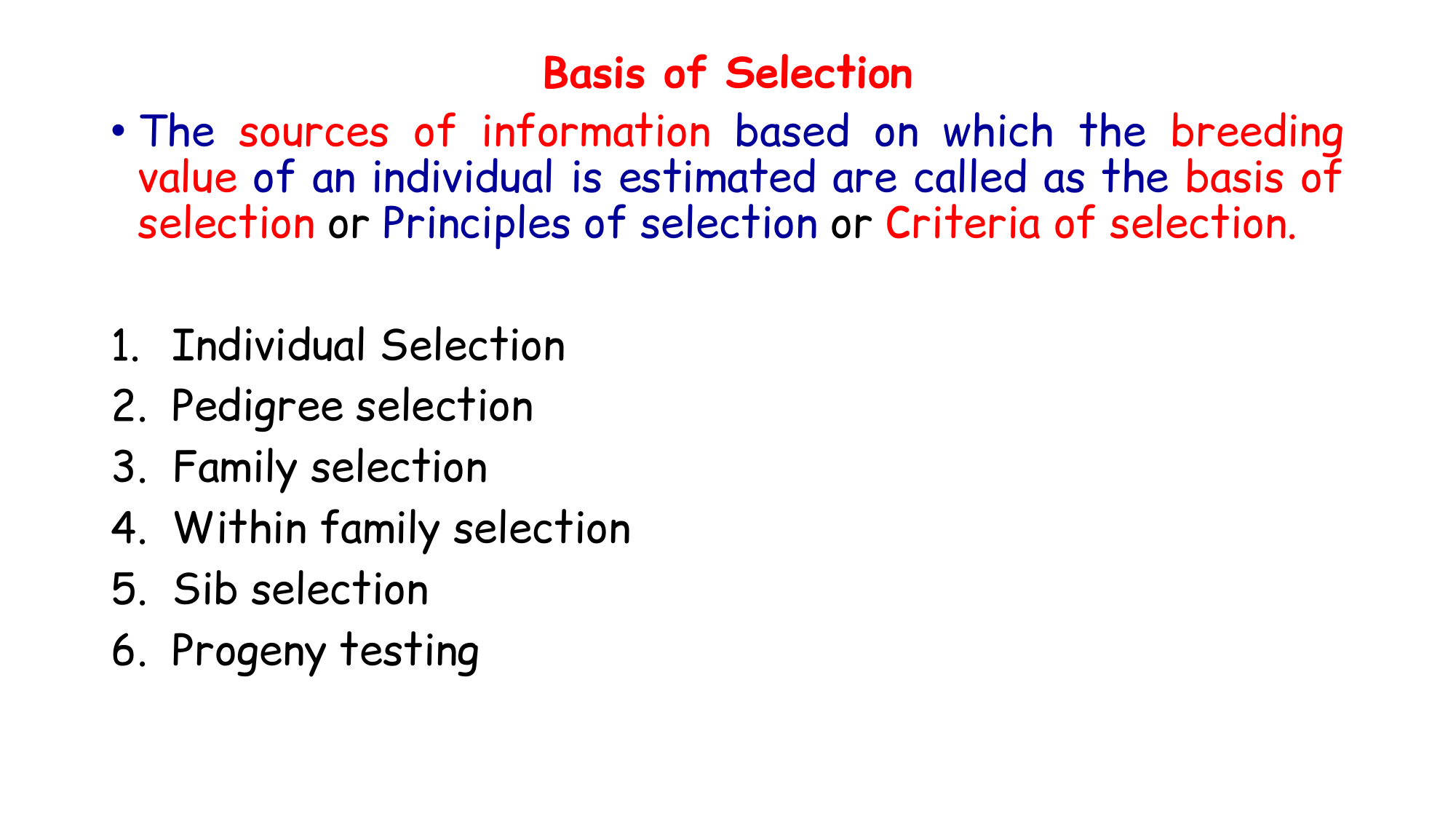

# Basis of Selection
The sources of information based on which the breeding value of an individual is estimated are called as the basis of selection or Principles of selection or Criteria of selection.

Individual Selection
Pedigree selection
Family selection
Within family selection
Sib selection
Progeny testing